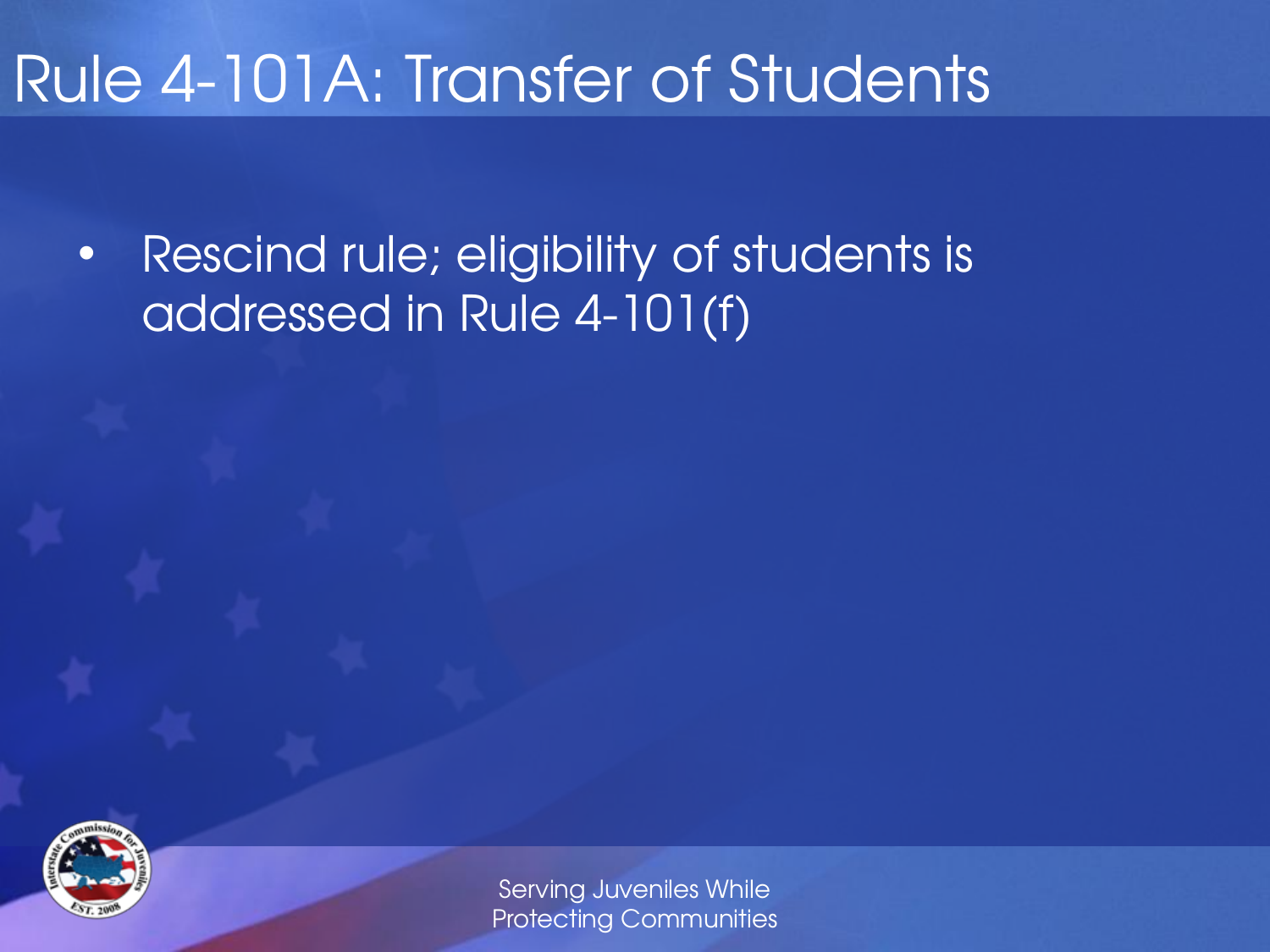

# Rule 4-101A: Transfer of Students
Rescind rule; eligibility of students is  addressed in Rule 4-101(f)

Serving Juveniles While Protecting Communities